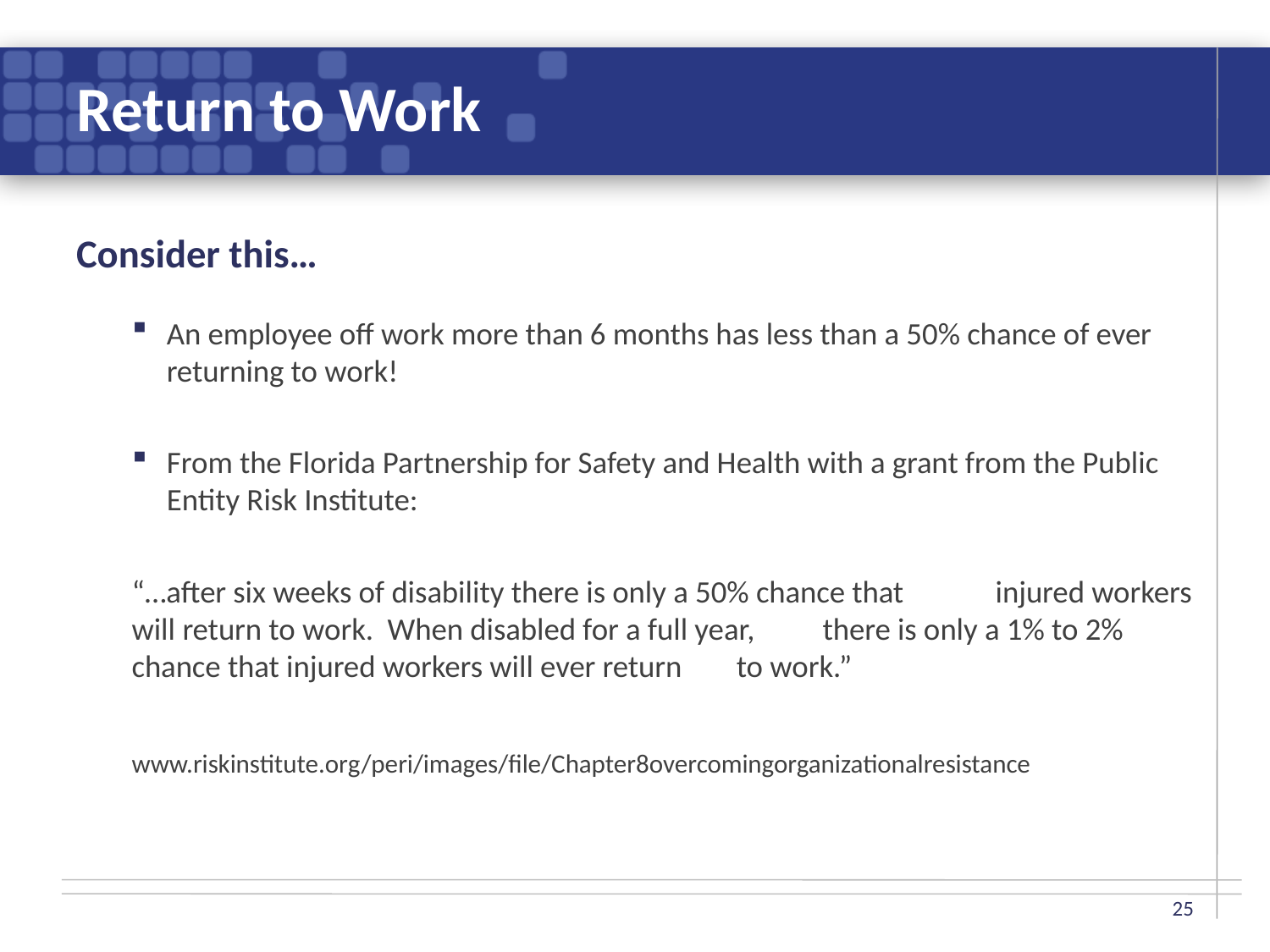

# Return to Work
Consider this…

An employee off work more than 6 months has less than a 50% chance of ever returning to work!

From the Florida Partnership for Safety and Health with a grant from the Public Entity Risk Institute:

	“…after six weeks of disability there is only a 50% chance that 			injured workers will return to work.  When disabled for a full year, 		there is only a 1% to 2% chance that injured workers will ever return 	to work.”

www.riskinstitute.org/peri/images/file/Chapter8overcomingorganizationalresistance

25